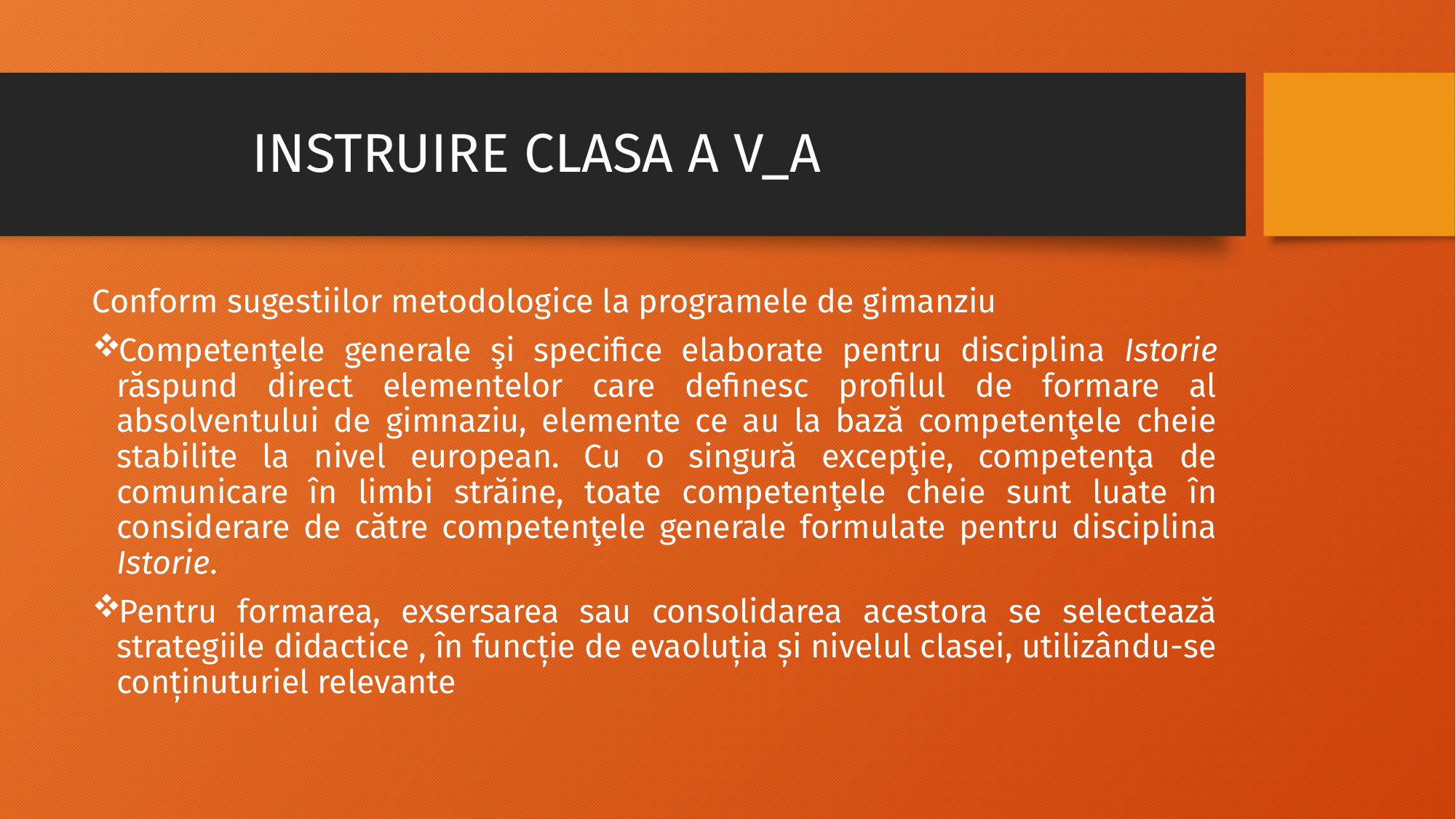

# INSTRUIRE CLASA A V_A
Conform sugestiilor metodologice la programele de gimanziu
Competenţele generale şi specifice elaborate pentru disciplina Istorie răspund direct elementelor care definesc profilul de formare al absolventului de gimnaziu, elemente ce au la bază competenţele cheie stabilite la nivel european. Cu o singură excepţie, competenţa de comunicare în limbi străine, toate competenţele cheie sunt luate în considerare de către competenţele generale formulate pentru disciplina Istorie.
Pentru formarea, exsersarea sau consolidarea acestora se selectează strategiile didactice , în funcție de evaoluția și nivelul clasei, utilizându-se conținuturiel relevante